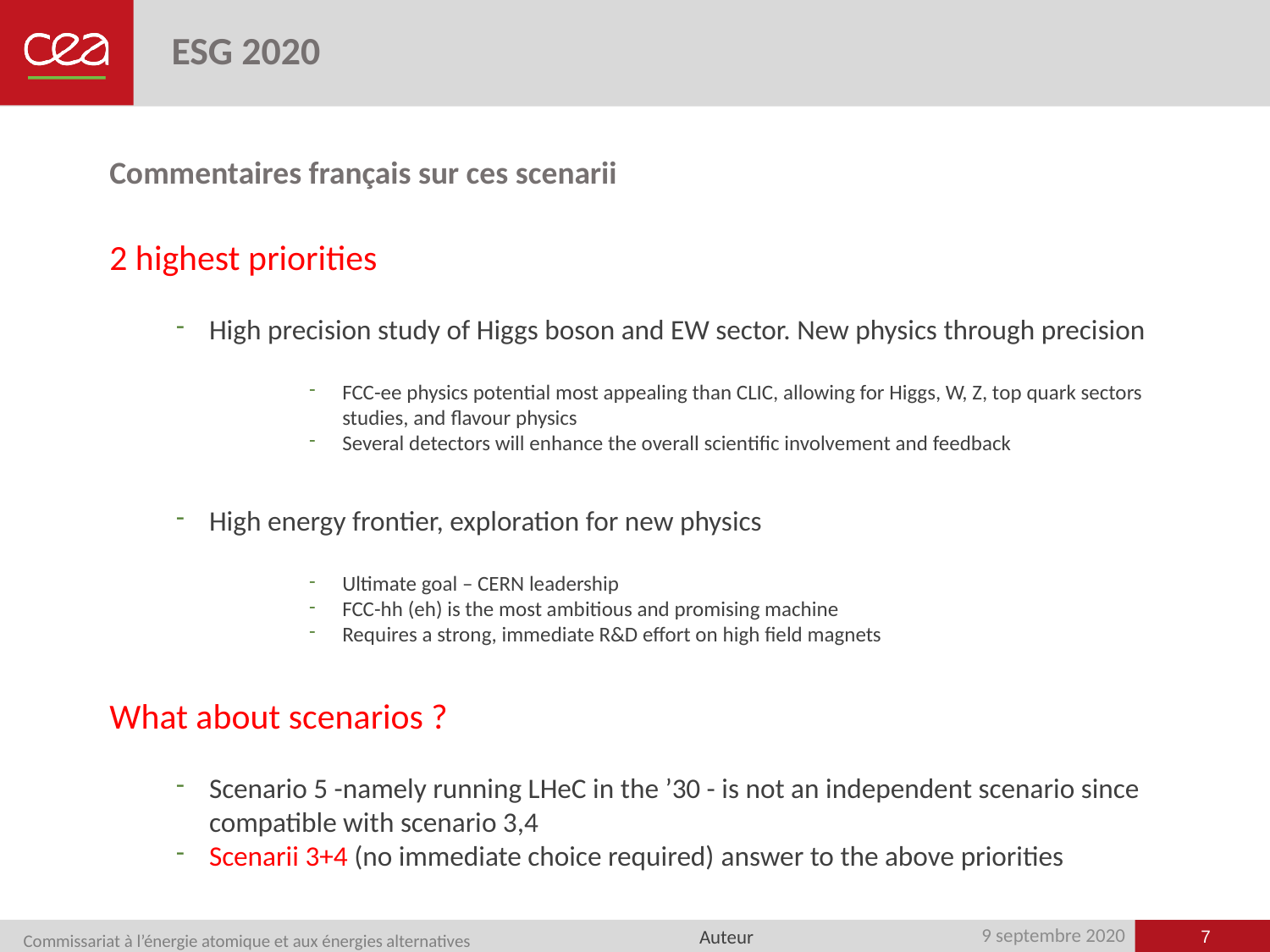

# ESG 2020
Commentaires français sur ces scenarii
2 highest priorities

High precision study of Higgs boson and EW sector. New physics through precision

FCC-ee physics potential most appealing than CLIC, allowing for Higgs, W, Z, top quark sectors studies, and flavour physics
Several detectors will enhance the overall scientific involvement and feedback

High energy frontier, exploration for new physics

Ultimate goal – CERN leadership
FCC-hh (eh) is the most ambitious and promising machine
Requires a strong, immediate R&D effort on high field magnets

What about scenarios ?

Scenario 5 -namely running LHeC in the ’30 - is not an independent scenario since compatible with scenario 3,4
Scenarii 3+4 (no immediate choice required) answer to the above priorities

7